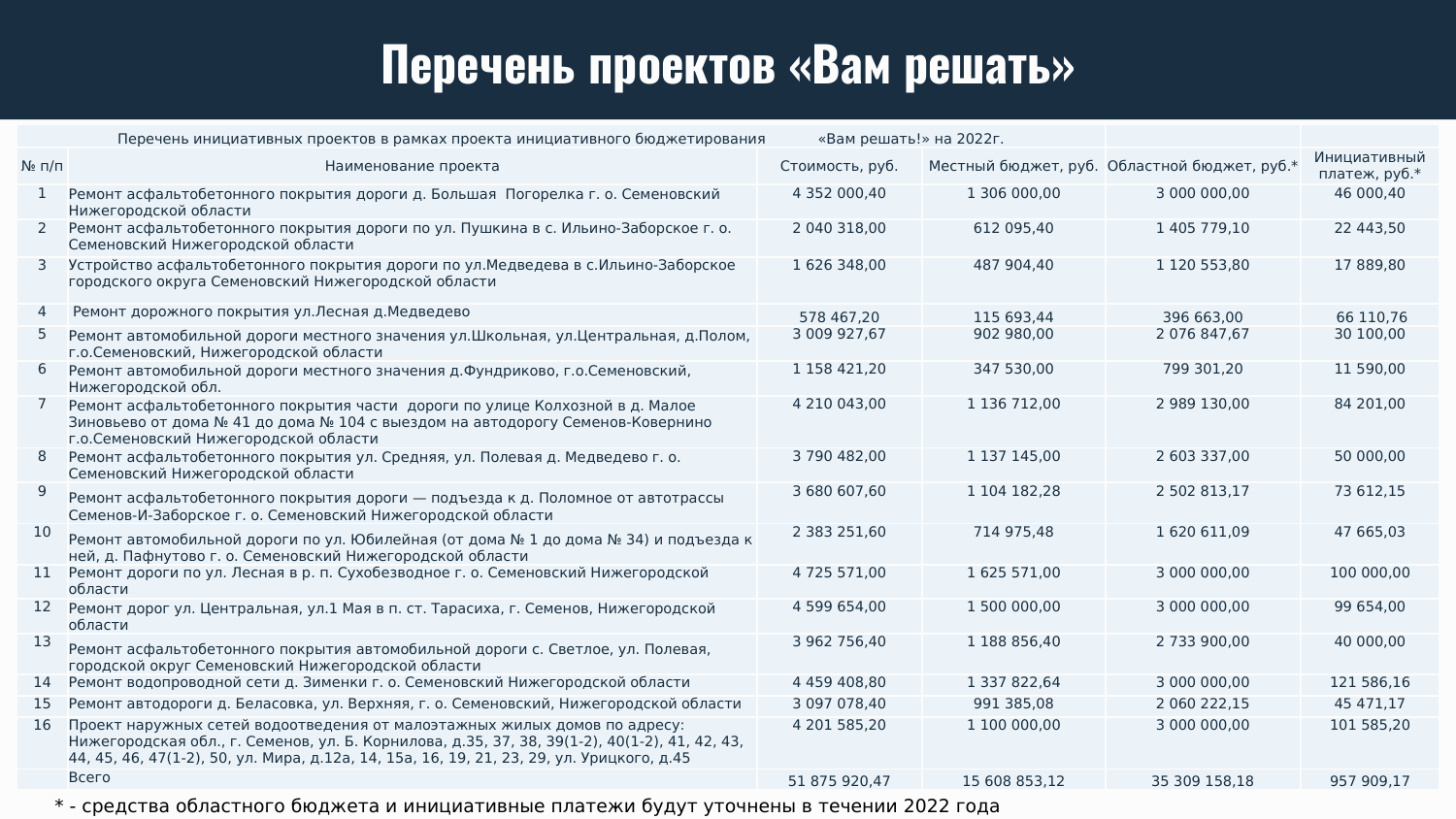

Перечень проектов «Вам решать»

| Перечень инициативных проектов в рамках проекта инициативного бюджетирования «Вам решать!» на 2022г. |  |  |  |  |  |
| --- | --- | --- | --- | --- | --- |
| № п/п | Наименование проекта | Стоимость, руб. | Местный бюджет, руб. | Областной бюджет, руб.\* | Инициативный платеж, руб.\* |
| 1 | Ремонт асфальтобетонного покрытия дороги д. Большая Погорелка г. о. Семеновский Нижегородской области | 4 352 000,40 | 1 306 000,00 | 3 000 000,00 | 46 000,40 |
| 2 | Ремонт асфальтобетонного покрытия дороги по ул. Пушкина в с. Ильино-Заборское г. о. Семеновский Нижегородской области | 2 040 318,00 | 612 095,40 | 1 405 779,10 | 22 443,50 |
| 3 | Устройство асфальтобетонного покрытия дороги по ул.Медведева в с.Ильино-Заборское городского округа Семеновский Нижегородской области | 1 626 348,00 | 487 904,40 | 1 120 553,80 | 17 889,80 |
| 4 | Ремонт дорожного покрытия ул.Лесная д.Медведево | 578 467,20 | 115 693,44 | 396 663,00 | 66 110,76 |
| 5 | Ремонт автомобильной дороги местного значения ул.Школьная, ул.Центральная, д.Полом, г.о.Семеновский, Нижегородской области | 3 009 927,67 | 902 980,00 | 2 076 847,67 | 30 100,00 |
| 6 | Ремонт автомобильной дороги местного значения д.Фундриково, г.о.Семеновский, Нижегородской обл. | 1 158 421,20 | 347 530,00 | 799 301,20 | 11 590,00 |
| 7 | Ремонт асфальтобетонного покрытия части дороги по улице Колхозной в д. Малое Зиновьево от дома № 41 до дома № 104 с выездом на автодорогу Семенов-Ковернино г.о.Семеновский Нижегородской области | 4 210 043,00 | 1 136 712,00 | 2 989 130,00 | 84 201,00 |
| 8 | Ремонт асфальтобетонного покрытия ул. Средняя, ул. Полевая д. Медведево г. о. Семеновский Нижегородской области | 3 790 482,00 | 1 137 145,00 | 2 603 337,00 | 50 000,00 |
| 9 | Ремонт асфальтобетонного покрытия дороги — подъезда к д. Поломное от автотрассы Семенов-И-Заборское г. о. Семеновский Нижегородской области | 3 680 607,60 | 1 104 182,28 | 2 502 813,17 | 73 612,15 |
| 10 | Ремонт автомобильной дороги по ул. Юбилейная (от дома № 1 до дома № 34) и подъезда к ней, д. Пафнутово г. о. Семеновский Нижегородской области | 2 383 251,60 | 714 975,48 | 1 620 611,09 | 47 665,03 |
| 11 | Ремонт дороги по ул. Лесная в р. п. Сухобезводное г. о. Семеновский Нижегородской области | 4 725 571,00 | 1 625 571,00 | 3 000 000,00 | 100 000,00 |
| 12 | Ремонт дорог ул. Центральная, ул.1 Мая в п. ст. Тарасиха, г. Семенов, Нижегородской области | 4 599 654,00 | 1 500 000,00 | 3 000 000,00 | 99 654,00 |
| 13 | Ремонт асфальтобетонного покрытия автомобильной дороги с. Светлое, ул. Полевая, городской округ Семеновский Нижегородской области | 3 962 756,40 | 1 188 856,40 | 2 733 900,00 | 40 000,00 |
| 14 | Ремонт водопроводной сети д. Зименки г. о. Семеновский Нижегородской области | 4 459 408,80 | 1 337 822,64 | 3 000 000,00 | 121 586,16 |
| 15 | Ремонт автодороги д. Беласовка, ул. Верхняя, г. о. Семеновский, Нижегородской области | 3 097 078,40 | 991 385,08 | 2 060 222,15 | 45 471,17 |
| 16 | Проект наружных сетей водоотведения от малоэтажных жилых домов по адресу: Нижегородская обл., г. Семенов, ул. Б. Корнилова, д.35, 37, 38, 39(1-2), 40(1-2), 41, 42, 43, 44, 45, 46, 47(1-2), 50, ул. Мира, д.12а, 14, 15а, 16, 19, 21, 23, 29, ул. Урицкого, д.45 | 4 201 585,20 | 1 100 000,00 | 3 000 000,00 | 101 585,20 |
|  | Всего | 51 875 920,47 | 15 608 853,12 | 35 309 158,18 | 957 909,17 |

* - средства областного бюджета и инициативные платежи будут уточнены в течении 2022 года